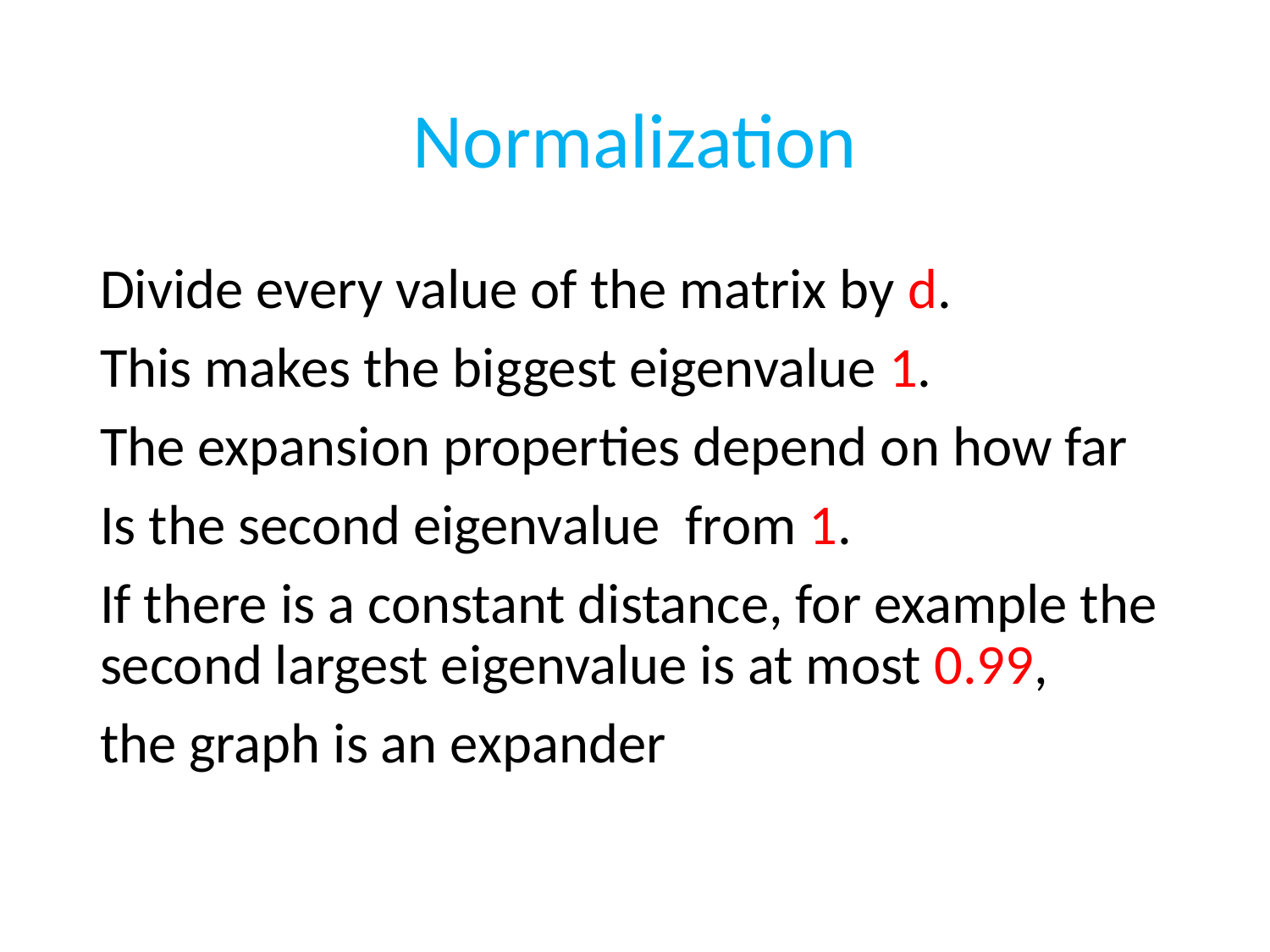

# Normalization
Divide every value of the matrix by d.
This makes the biggest eigenvalue 1.
The expansion properties depend on how far
Is the second eigenvalue  from 1.
If there is a constant distance, for example the second largest eigenvalue is at most 0.99,
the graph is an expander